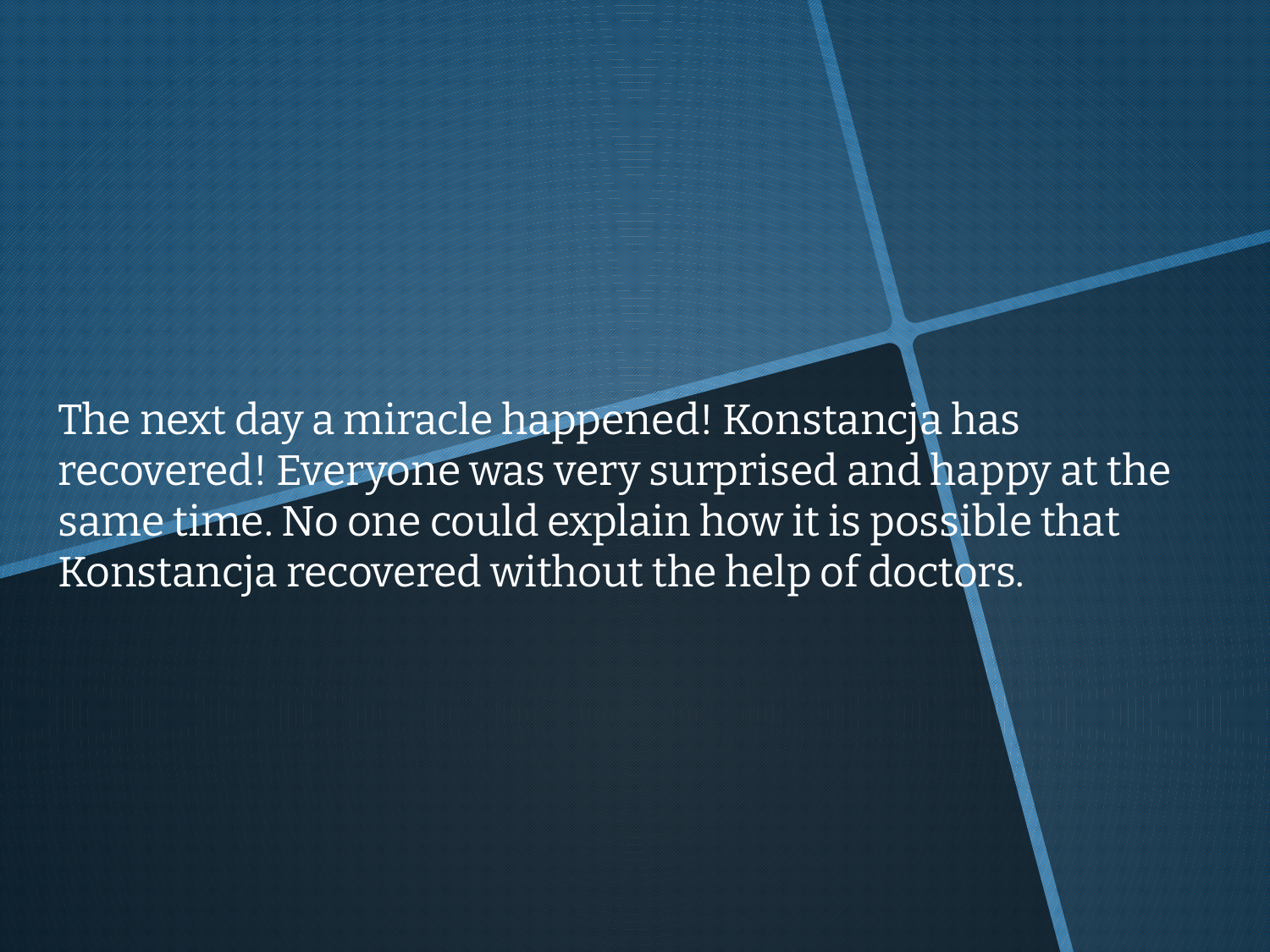

#

The next day a miracle happened! Konstancja has recovered! Everyone was very surprised and happy at the same time. No one could explain how it is possible that Konstancja recovered without the help of doctors.